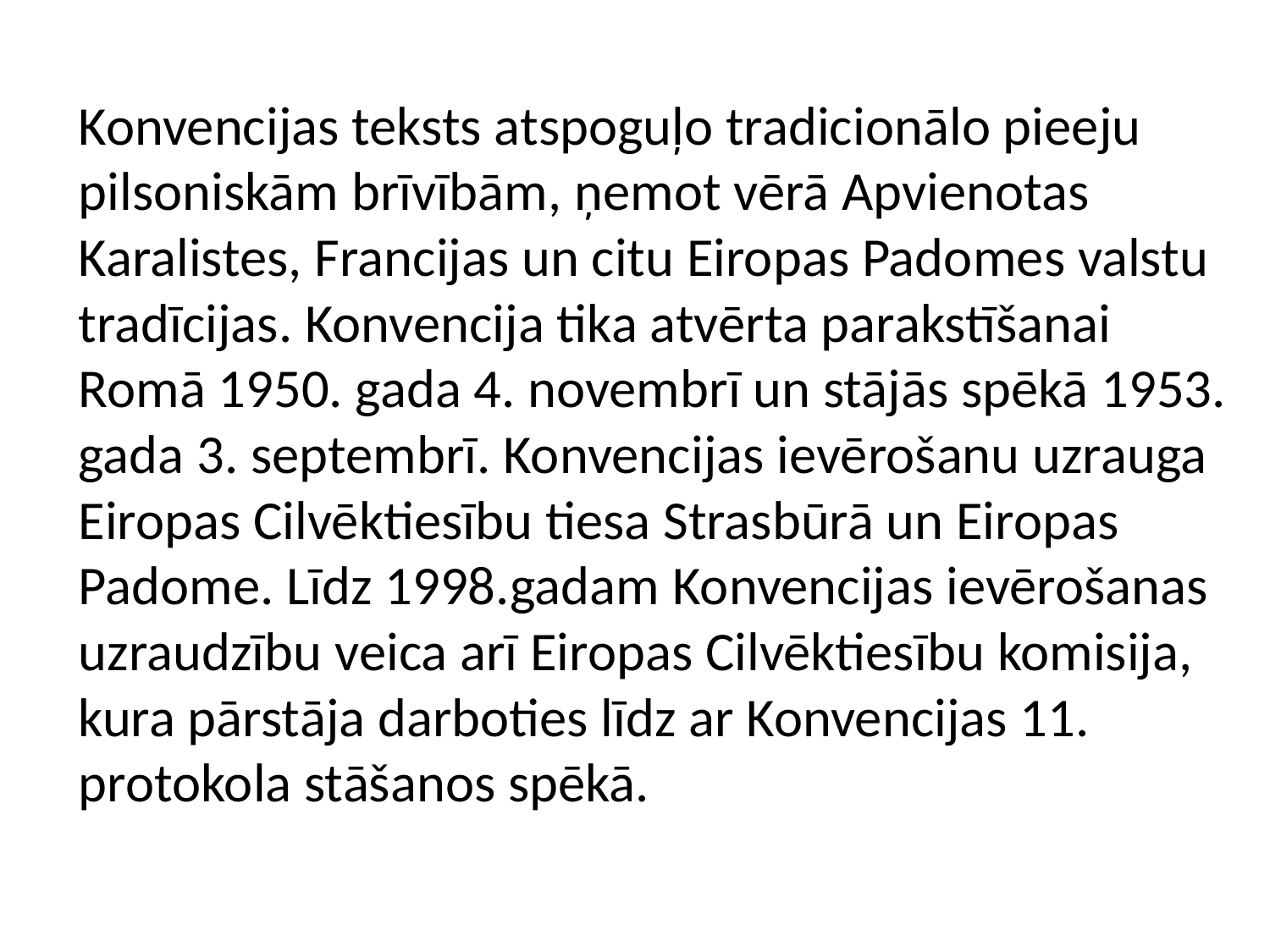

Konvencijas teksts atspoguļo tradicionālo pieeju pilsoniskām brīvībām, ņemot vērā Apvienotas Karalistes, Francijas un citu Eiropas Padomes valstu tradīcijas. Konvencija tika atvērta parakstīšanai Romā 1950. gada 4. novembrī un stājās spēkā 1953. gada 3. septembrī. Konvencijas ievērošanu uzrauga Eiropas Cilvēktiesību tiesa Strasbūrā un Eiropas Padome. Līdz 1998.gadam Konvencijas ievērošanas uzraudzību veica arī Eiropas Cilvēktiesību komisija, kura pārstāja darboties līdz ar Konvencijas 11. protokola stāšanos spēkā.